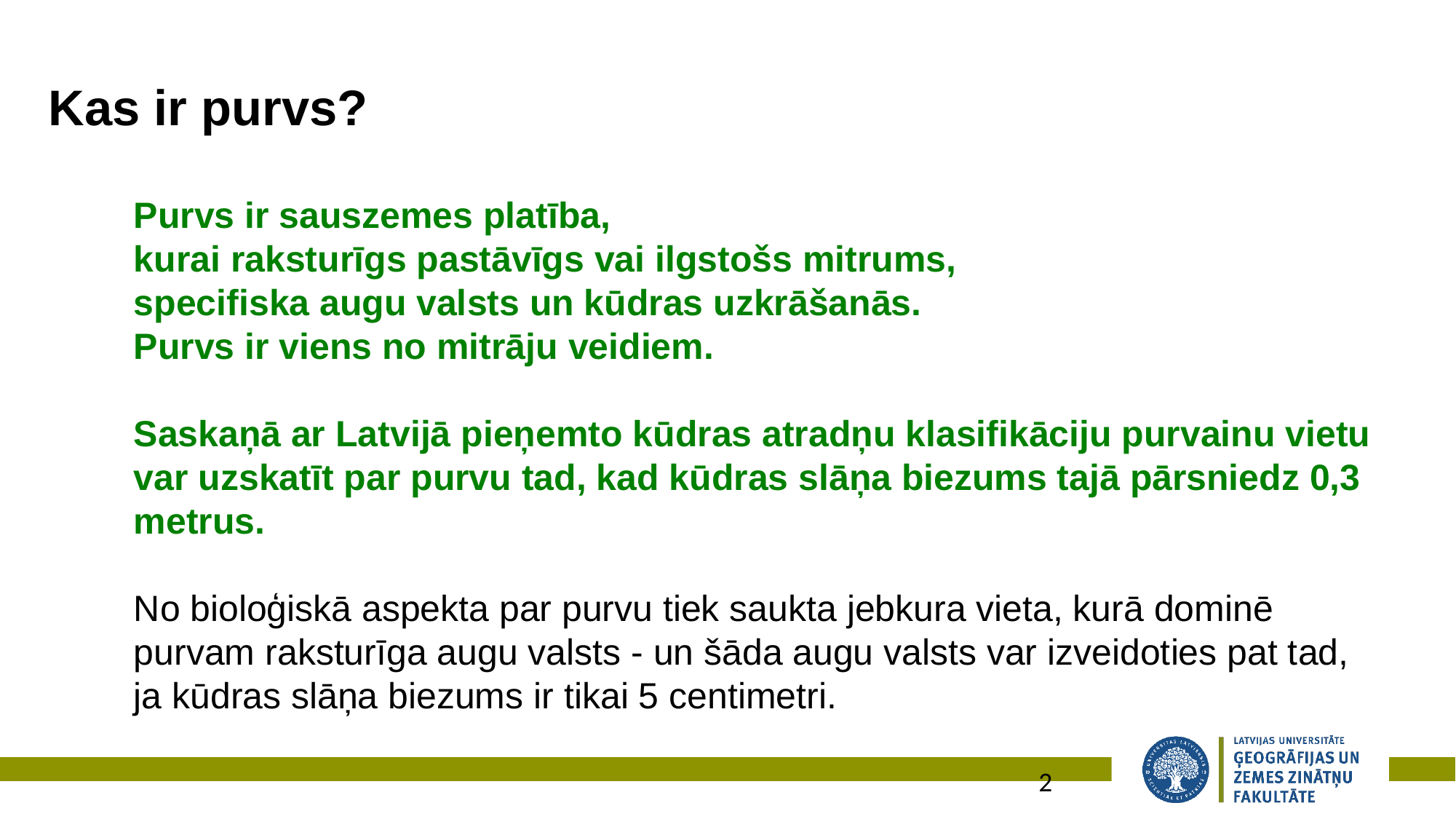

# Kas ir purvs?
Purvs ir sauszemes platība,
kurai raksturīgs pastāvīgs vai ilgstošs mitrums,
specifiska augu valsts un kūdras uzkrāšanās.
Purvs ir viens no mitrāju veidiem.

Saskaņā ar Latvijā pieņemto kūdras atradņu klasifikāciju purvainu vietu var uzskatīt par purvu tad, kad kūdras slāņa biezums tajā pārsniedz 0,3 metrus.

No bioloģiskā aspekta par purvu tiek saukta jebkura vieta, kurā dominē purvam raksturīga augu valsts - un šāda augu valsts var izveidoties pat tad, ja kūdras slāņa biezums ir tikai 5 centimetri.
2